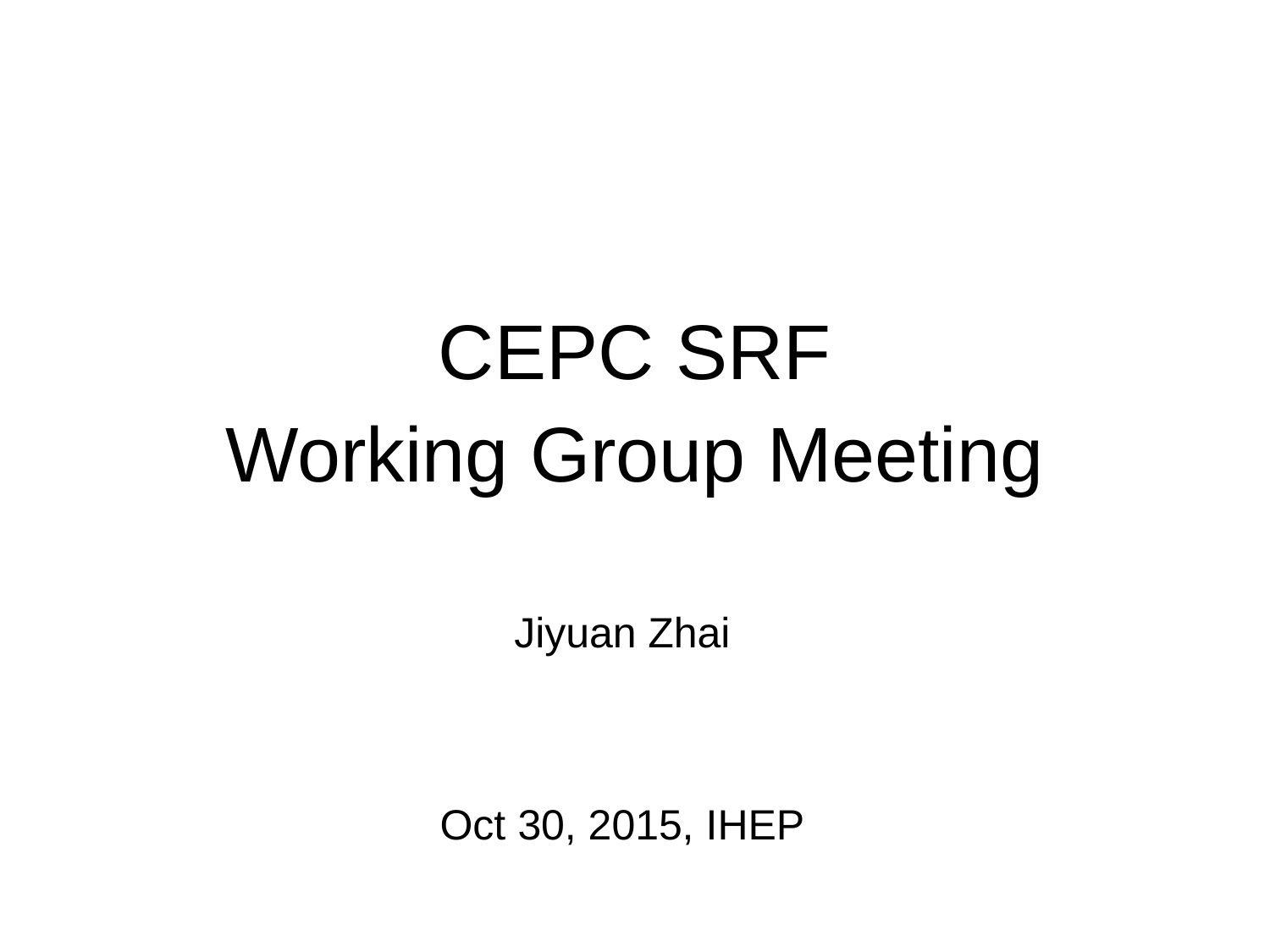

# CEPC SRF Working Group Meeting
Jiyuan Zhai

Oct 30, 2015, IHEP